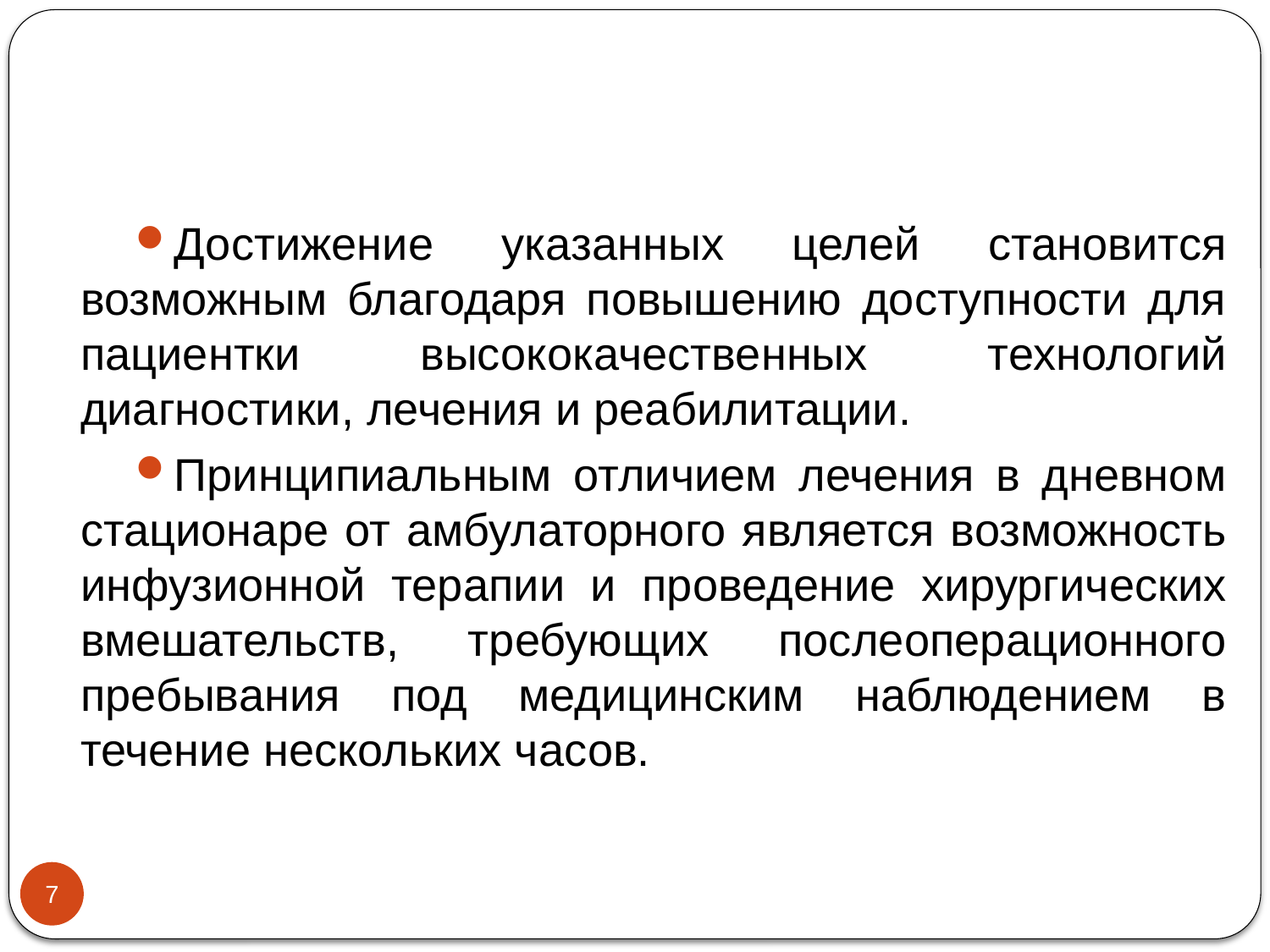

#
Достижение указанных целей становится возможным благодаря повышению доступности для пациентки высококачественных технологий диагностики, лечения и реабилитации.
Принципиальным отличием лечения в дневном стационаре от амбулаторного является возможность инфузионной терапии и проведение хирургических вмешательств, требующих послеоперационного пребывания под медицинским наблюдением в течение нескольких часов.
7